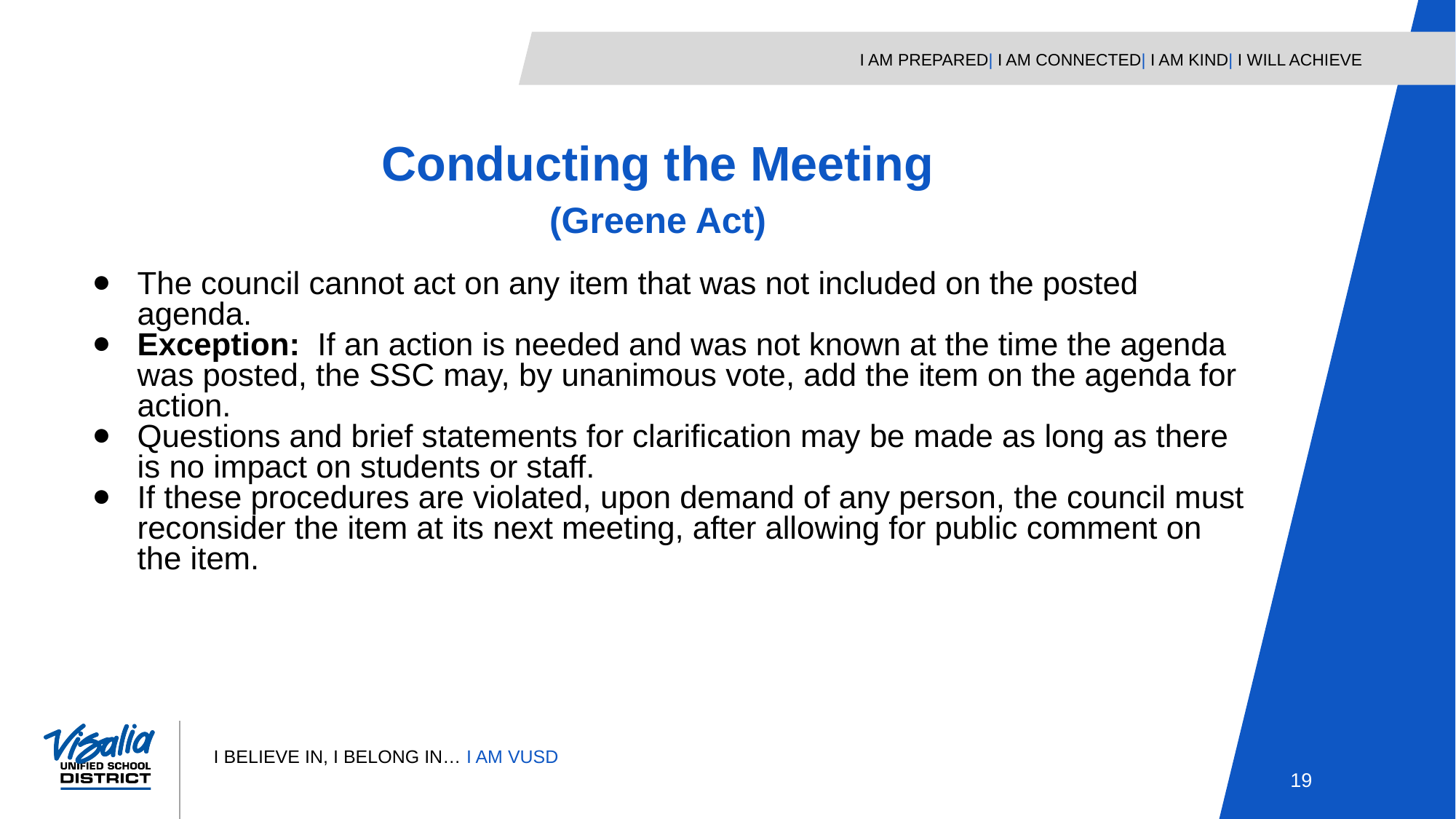

Conducting the Meeting
(Greene Act)

The council cannot act on any item that was not included on the posted agenda.
Exception:  If an action is needed and was not known at the time the agenda was posted, the SSC may, by unanimous vote, add the item on the agenda for action.
Questions and brief statements for clarification may be made as long as there is no impact on students or staff.
If these procedures are violated, upon demand of any person, the council must reconsider the item at its next meeting, after allowing for public comment on the item.

19